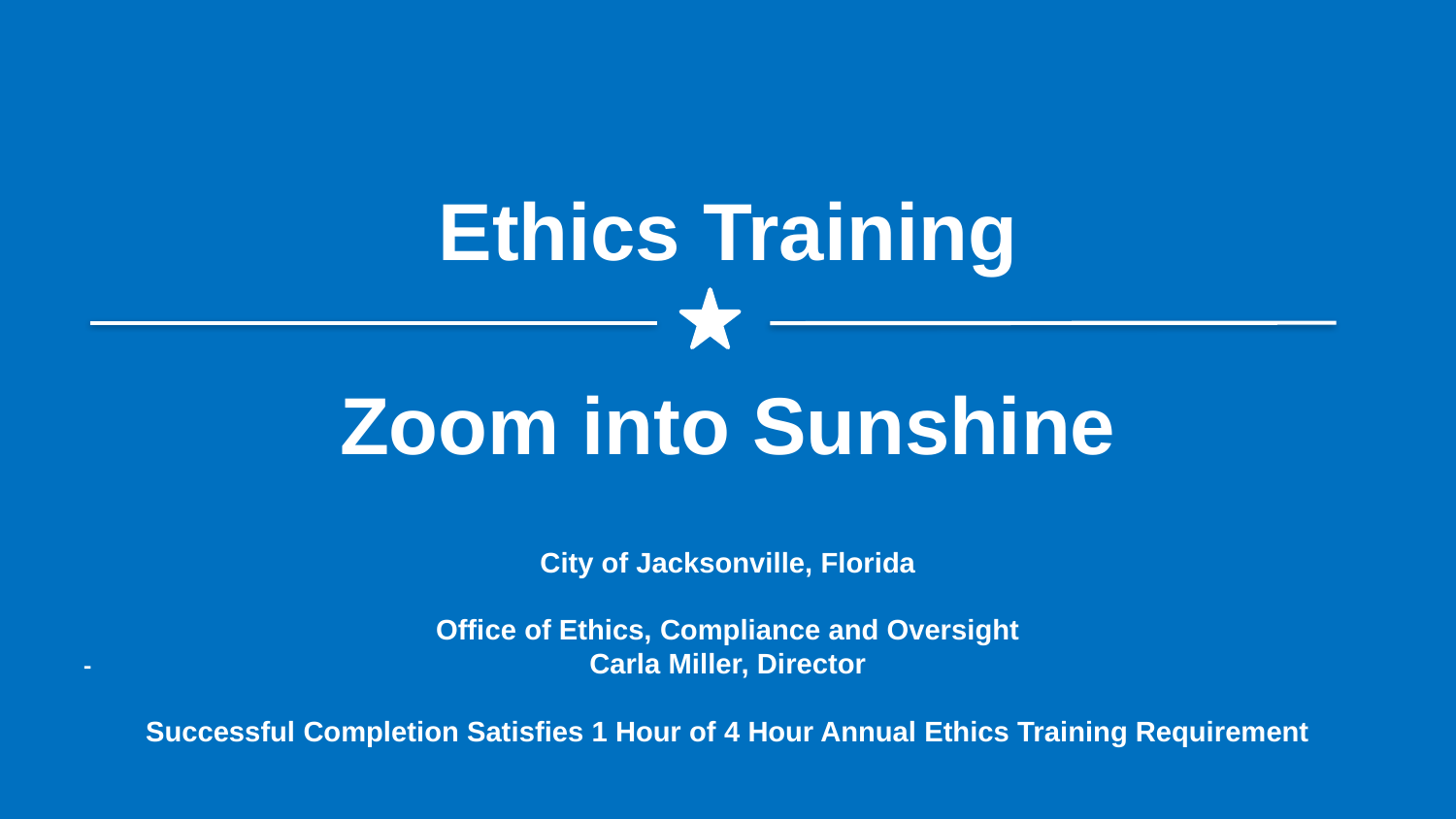

# Ethics Training Zoom into Sunshine

City of Jacksonville, Florida

Office of Ethics, Compliance and Oversight
Carla Miller, Director

Successful Completion Satisfies 1 Hour of 4 Hour Annual Ethics Training Requirement